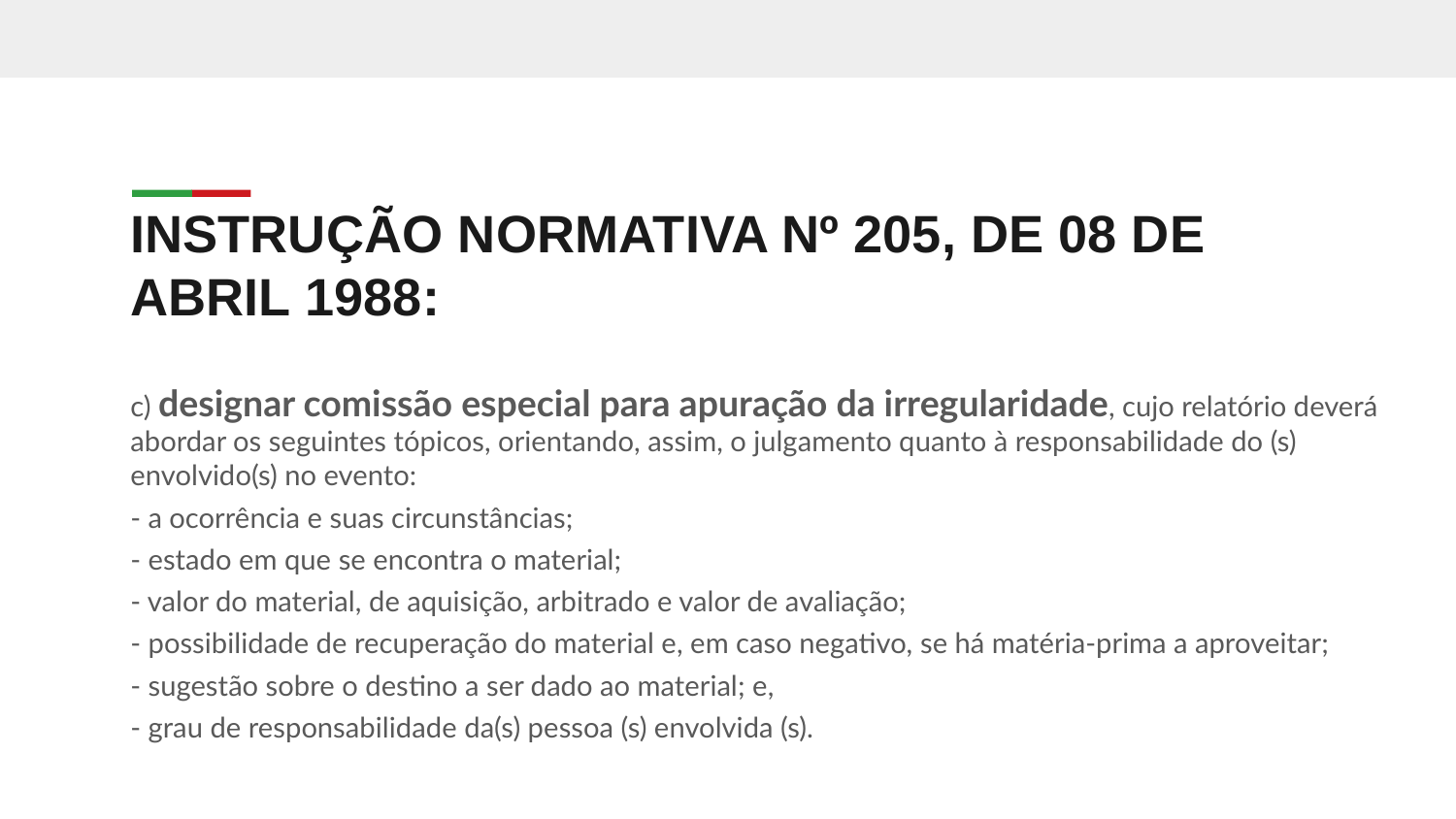

INSTRUÇÃO NORMATIVA Nº 205, DE 08 DE ABRIL 1988:
c) designar comissão especial para apuração da irregularidade, cujo relatório deverá abordar os seguintes tópicos, orientando, assim, o julgamento quanto à responsabilidade do (s) envolvido(s) no evento:
- a ocorrência e suas circunstâncias;
- estado em que se encontra o material;
- valor do material, de aquisição, arbitrado e valor de avaliação;
- possibilidade de recuperação do material e, em caso negativo, se há matéria-prima a aproveitar;
- sugestão sobre o destino a ser dado ao material; e,
- grau de responsabilidade da(s) pessoa (s) envolvida (s).